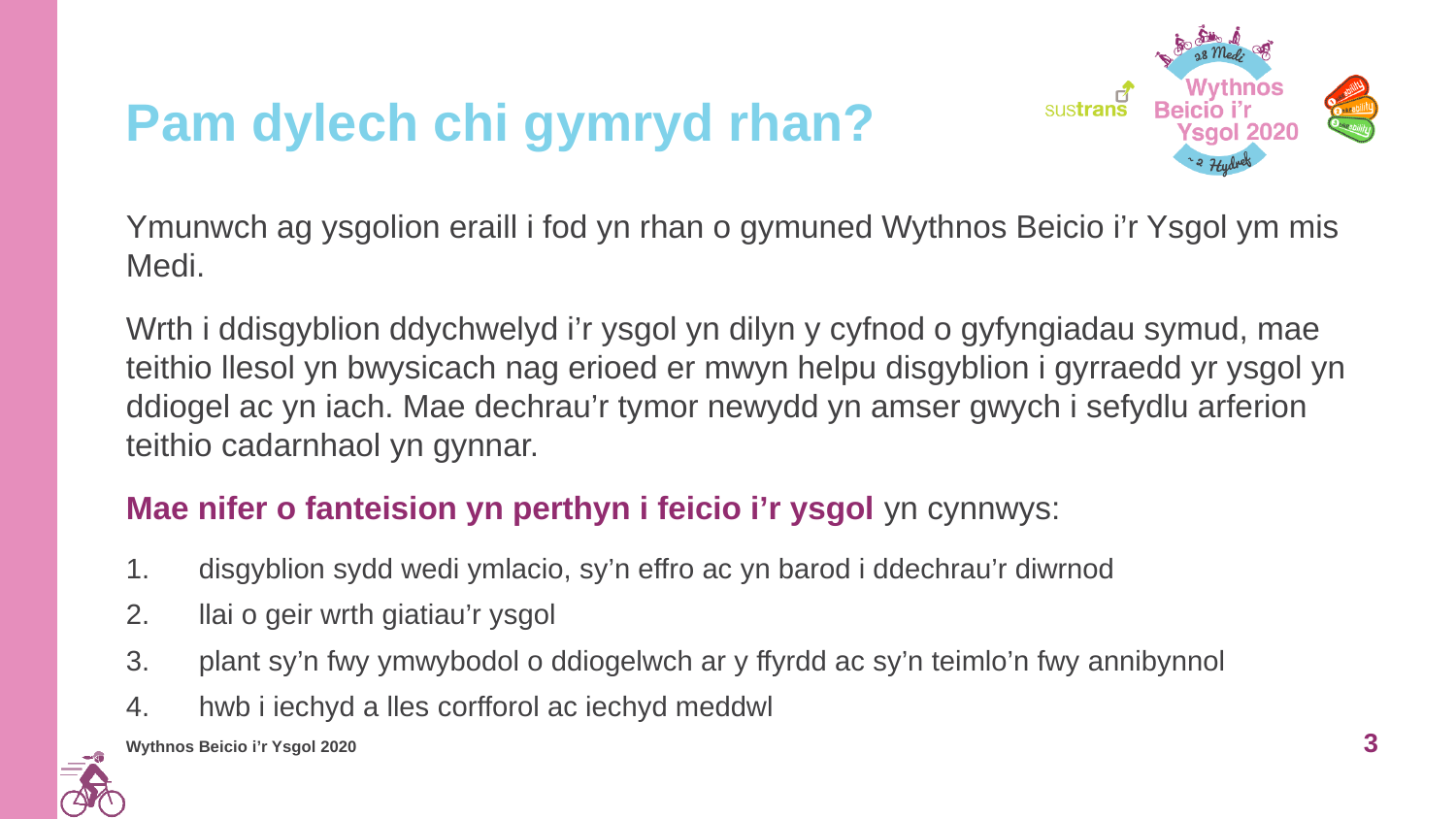

Pam dylech chi gymryd rhan?
Ymunwch ag ysgolion eraill i fod yn rhan o gymuned Wythnos Beicio i’r Ysgol ym mis Medi.
Wrth i ddisgyblion ddychwelyd i’r ysgol yn dilyn y cyfnod o gyfyngiadau symud, mae teithio llesol yn bwysicach nag erioed er mwyn helpu disgyblion i gyrraedd yr ysgol yn ddiogel ac yn iach. Mae dechrau’r tymor newydd yn amser gwych i sefydlu arferion teithio cadarnhaol yn gynnar.
Mae nifer o fanteision yn perthyn i feicio i’r ysgol yn cynnwys:
disgyblion sydd wedi ymlacio, sy’n effro ac yn barod i ddechrau’r diwrnod
llai o geir wrth giatiau’r ysgol
plant sy’n fwy ymwybodol o ddiogelwch ar y ffyrdd ac sy’n teimlo’n fwy annibynnol
hwb i iechyd a lles corfforol ac iechyd meddwl
Wythnos Beicio i’r Ysgol 2020